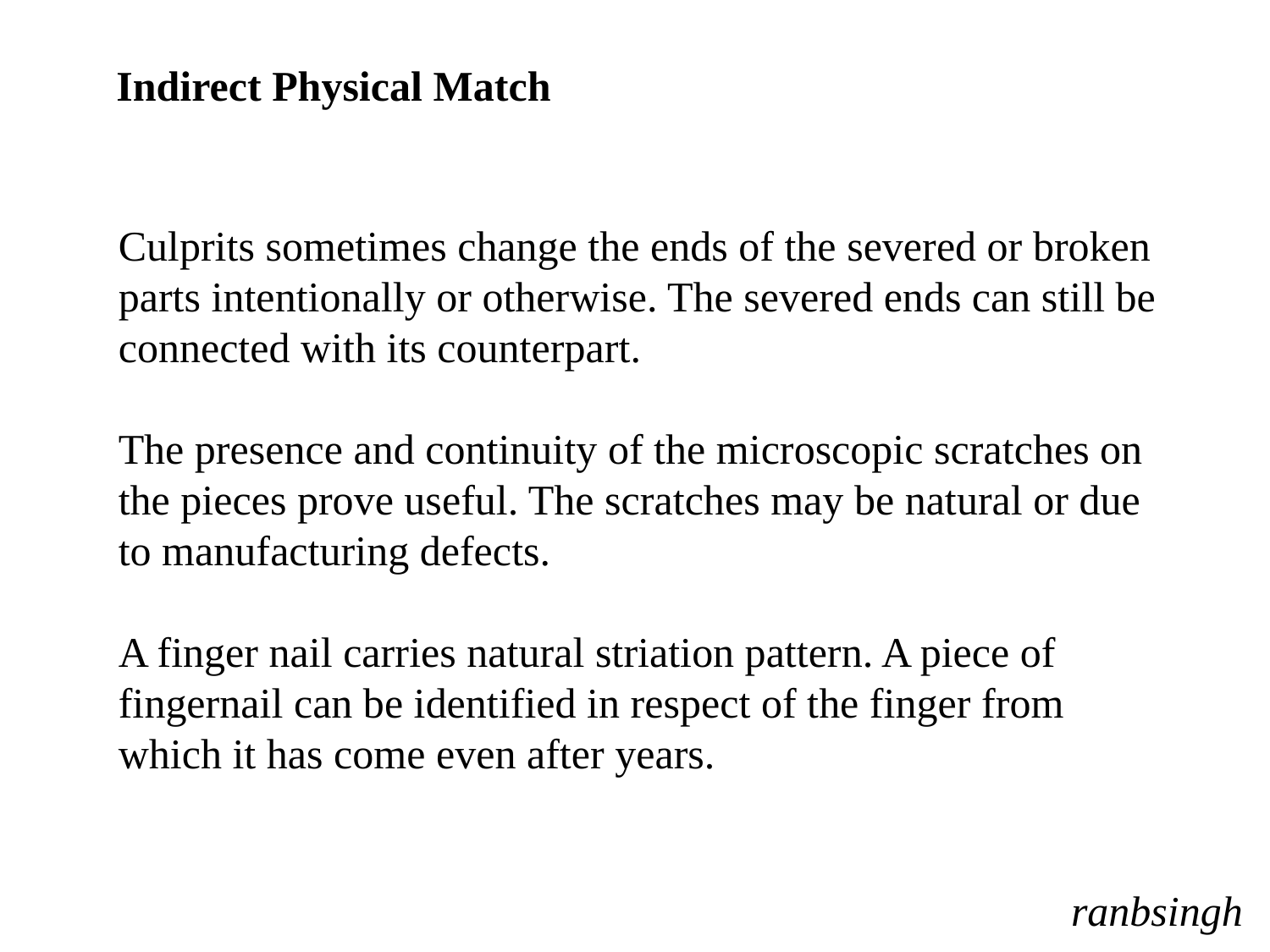

Indirect Physical Match
Culprits sometimes change the ends of the severed or broken parts intentionally or otherwise. The severed ends can still be connected with its counterpart.

The presence and continuity of the microscopic scratches on
the pieces prove useful. The scratches may be natural or due
to manufacturing defects.

A finger nail carries natural striation pattern. A piece of fingernail can be identified in respect of the finger from
which it has come even after years.
ranbsingh